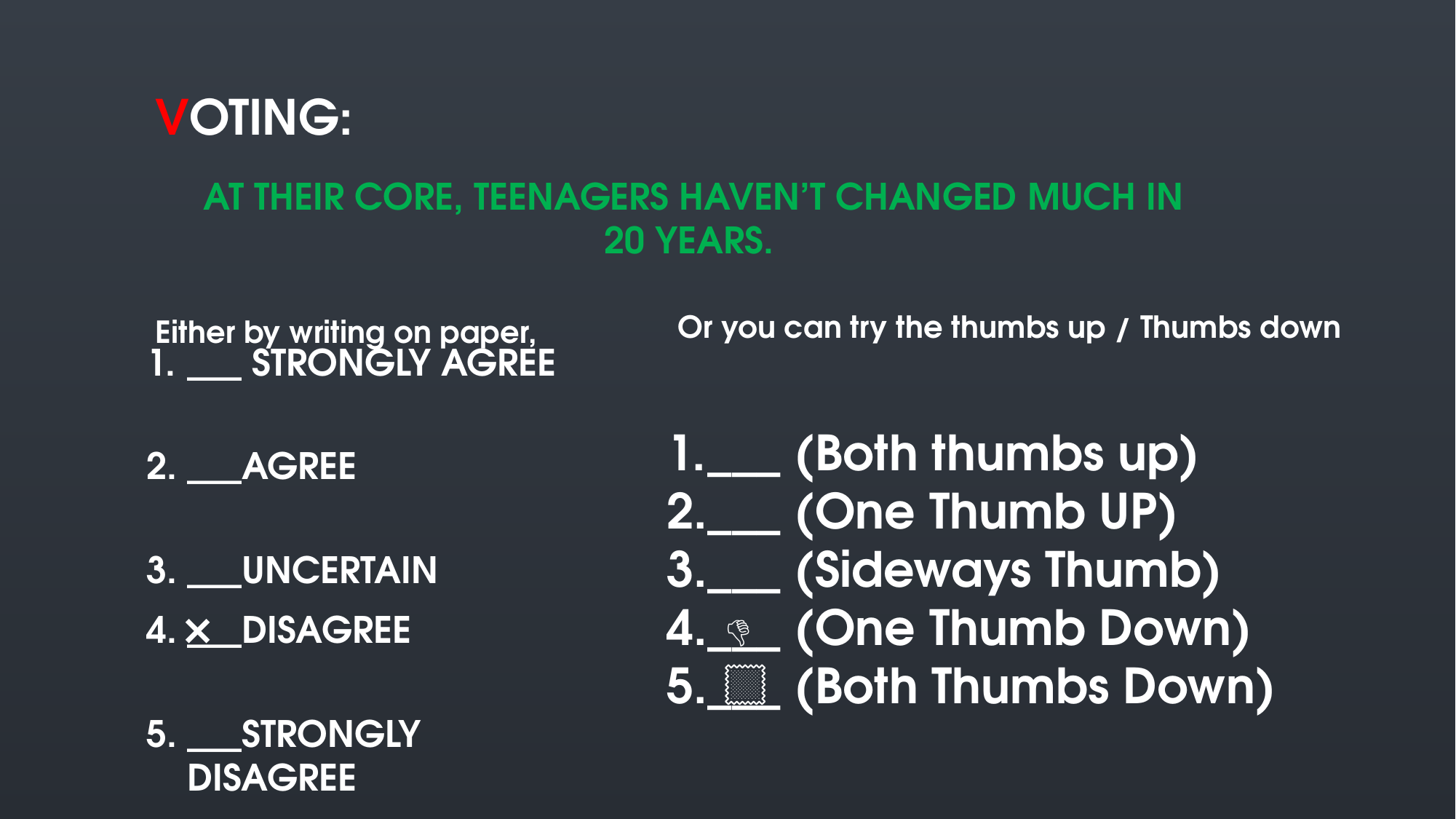

# VOTING:
At their core, teenagers haven’t changed much in 20 years.
Or you can try the thumbs up / Thumbs down
Either by writing on paper,
___ Strongly Agree
___Agree
___Uncertain
___Disagree
___Strongly Disagree
___ (Both thumbs up)
___ (One Thumb UP)
___ (Sideways Thumb)
___ (One Thumb Down)
___ (Both Thumbs Down)
❌
👎🏻